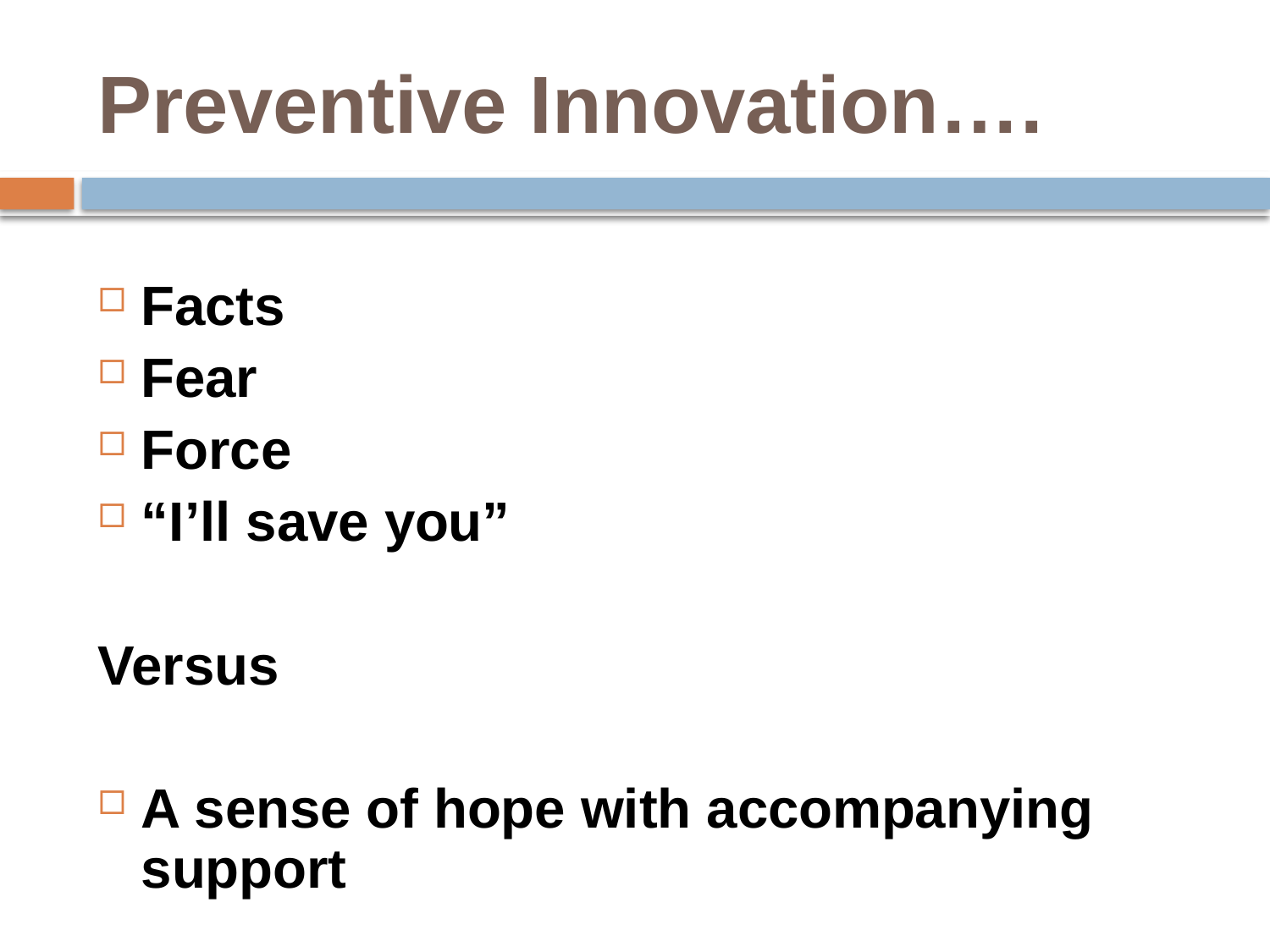

# Preventive Innovation….

Facts
Fear
Force
“I’ll save you”

Versus

A sense of hope with accompanying support